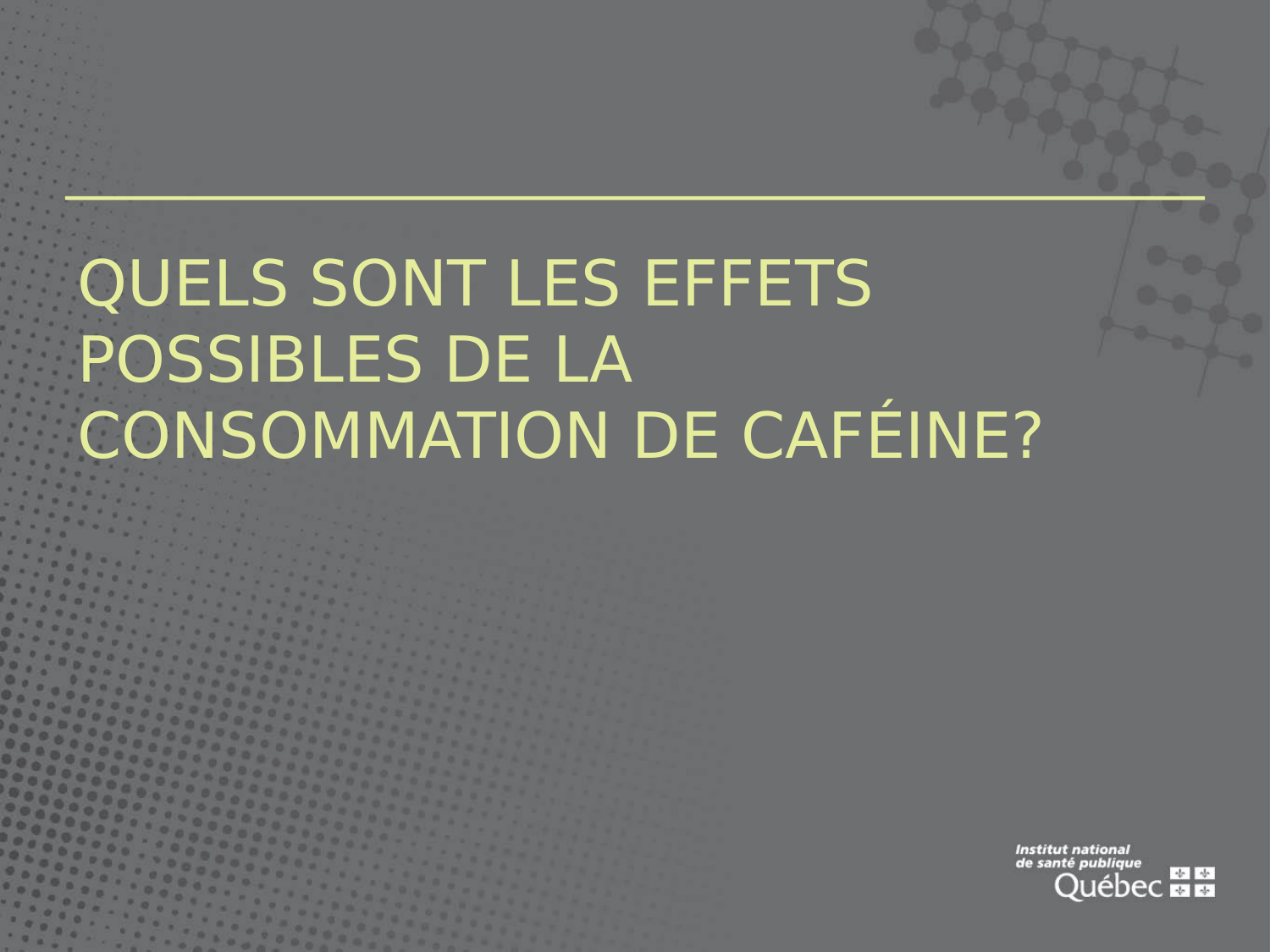

# Quels sont les effets possibles de la consommation de caféine?